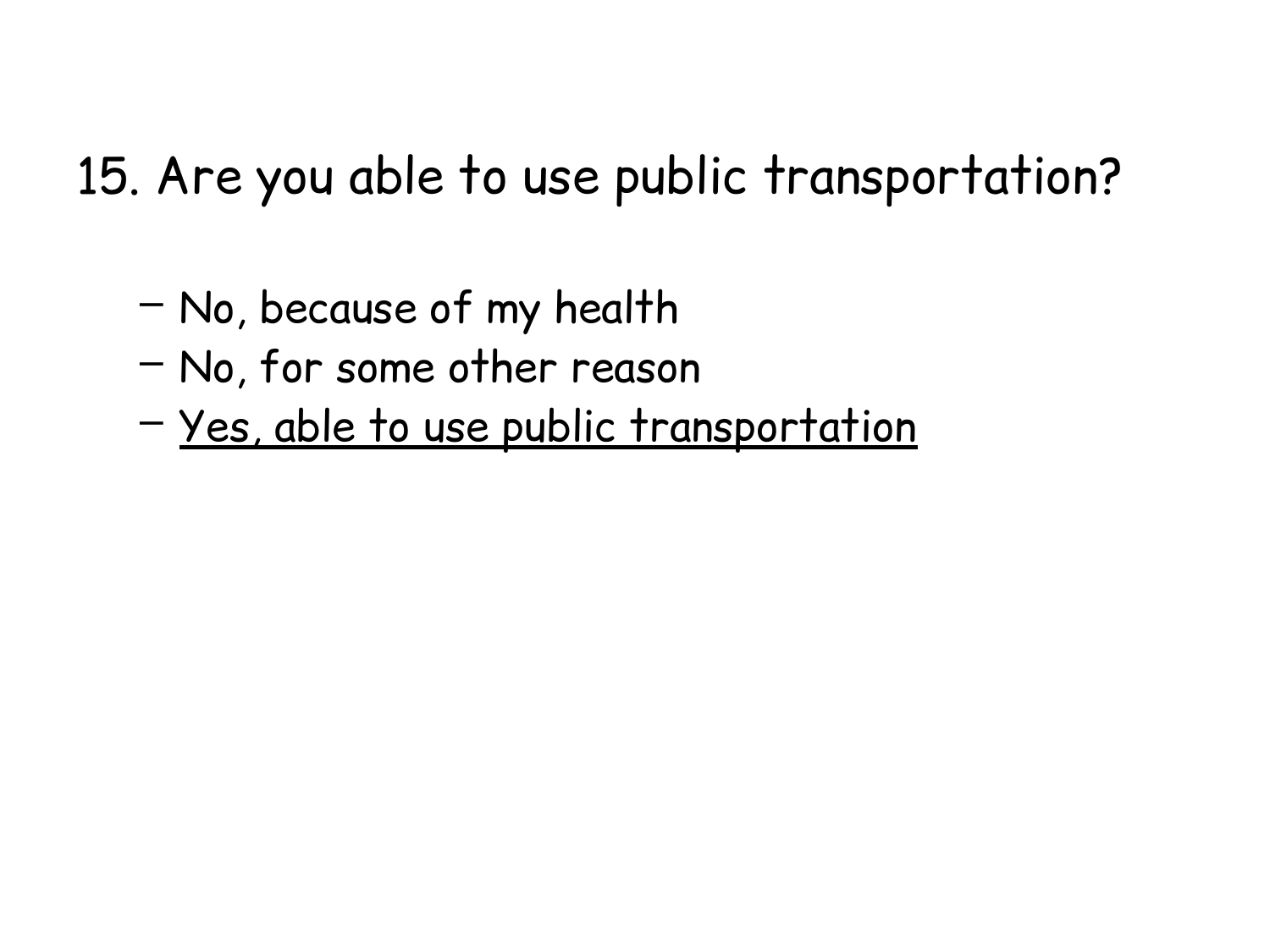

15. Are you able to use public transportation?

No, because of my health
No, for some other reason
Yes, able to use public transportation